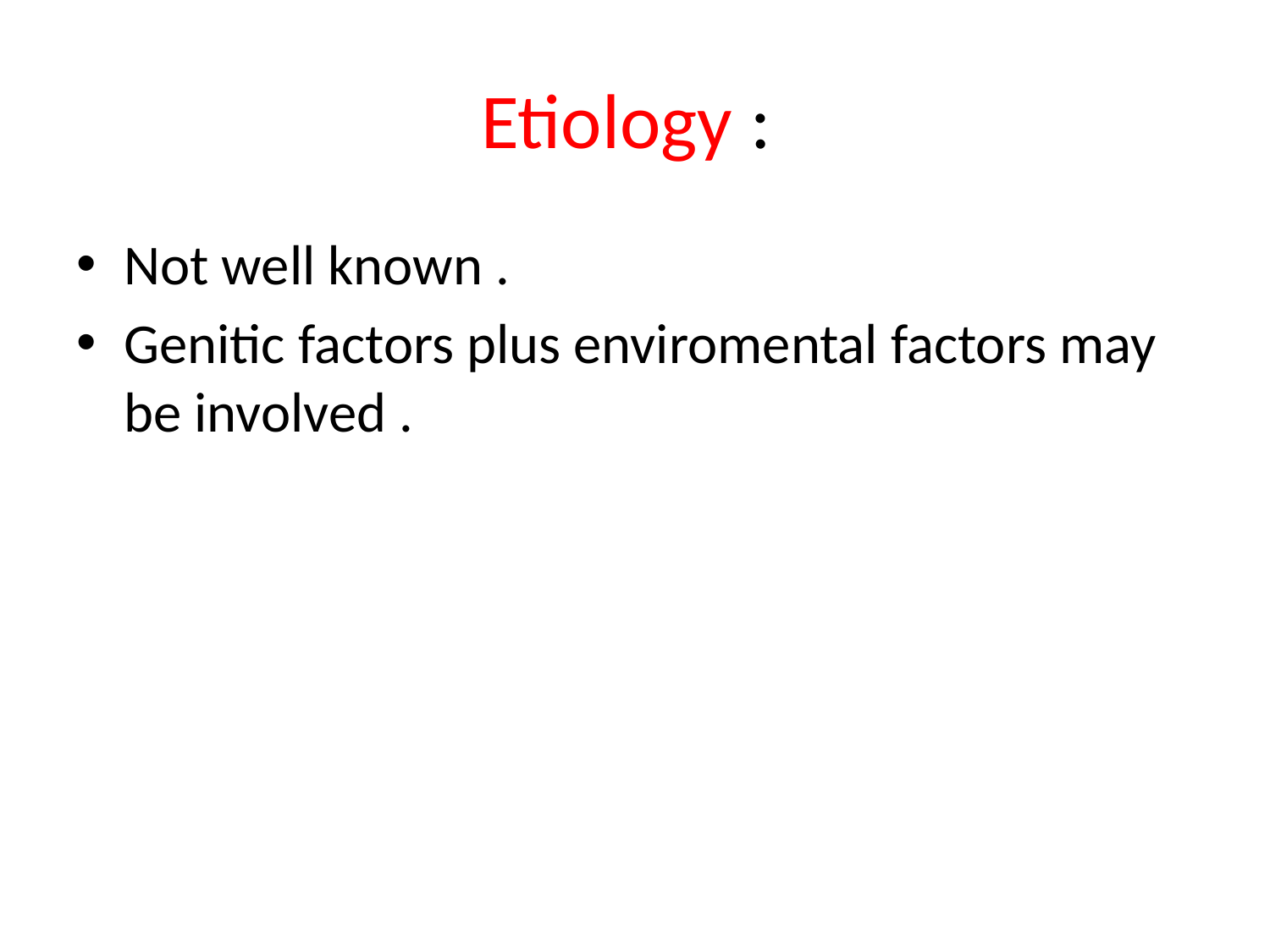

# Etiology :
Not well known .
Genitic factors plus enviromental factors may be involved .